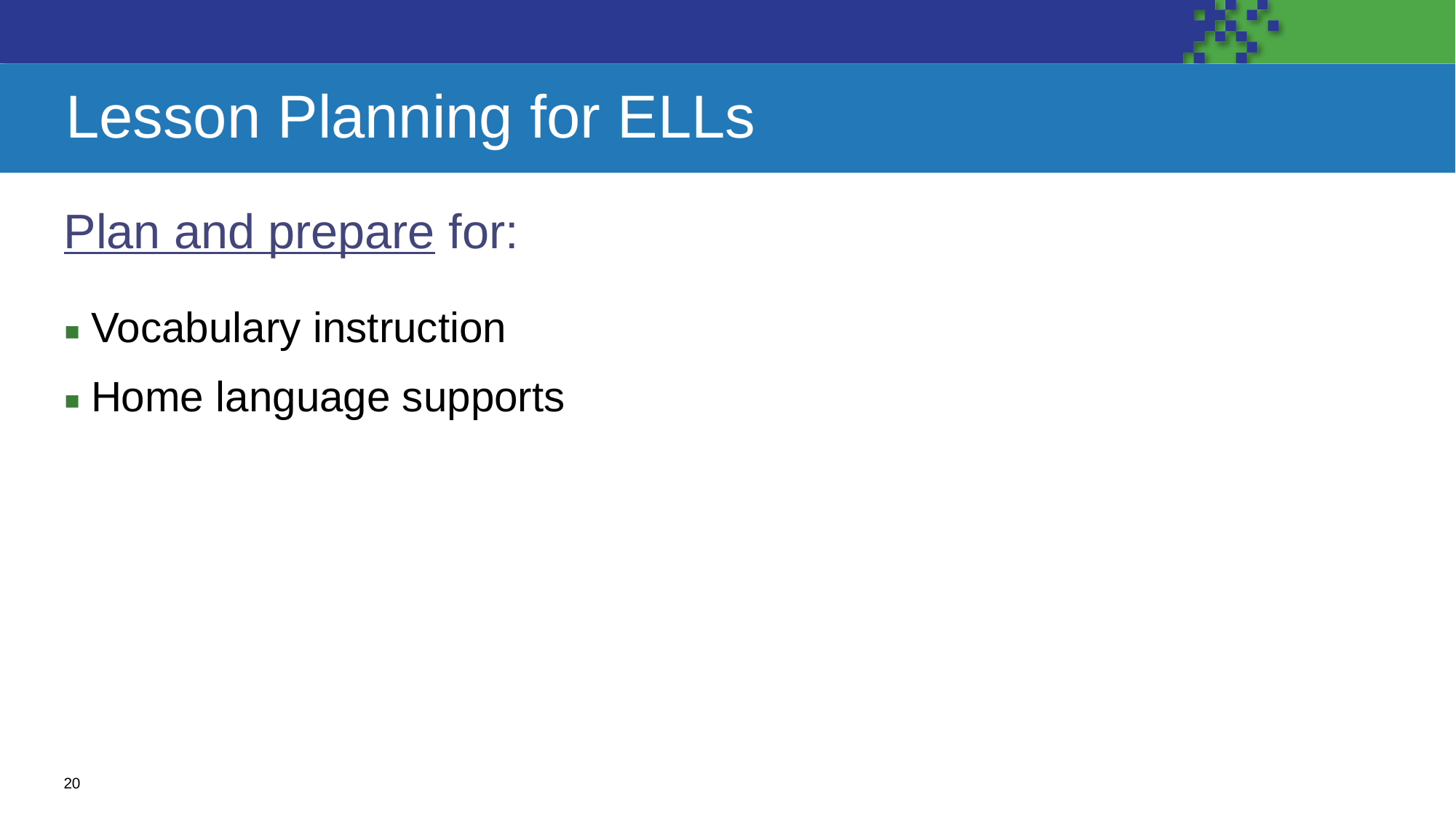

# Lesson Planning for ELLs
Plan and prepare for:
Vocabulary instruction
Home language supports

20